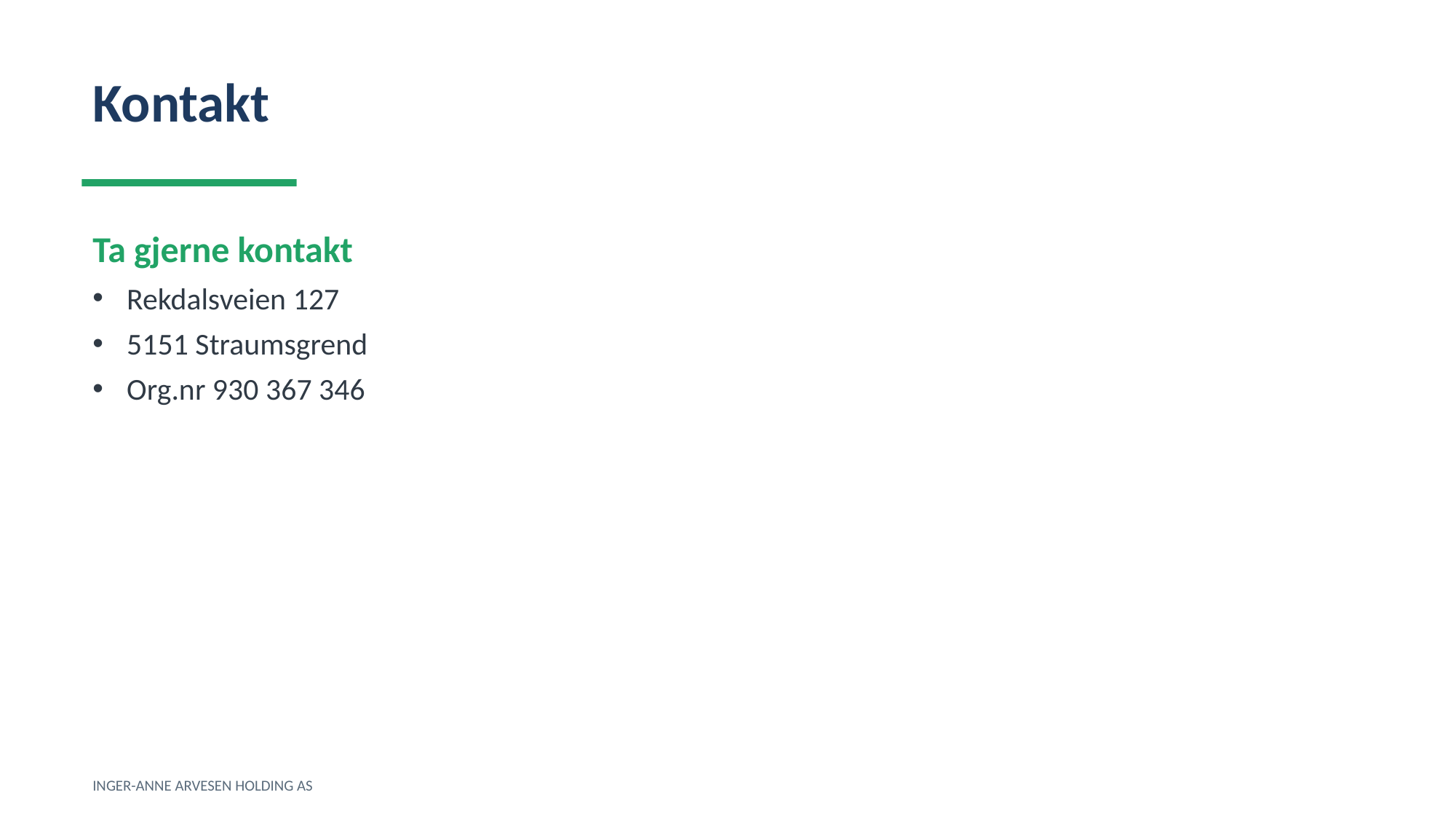

Kontakt

Ta gjerne kontakt
Rekdalsveien 127
5151 Straumsgrend
Org.nr 930 367 346
INGER-ANNE ARVESEN HOLDING AS